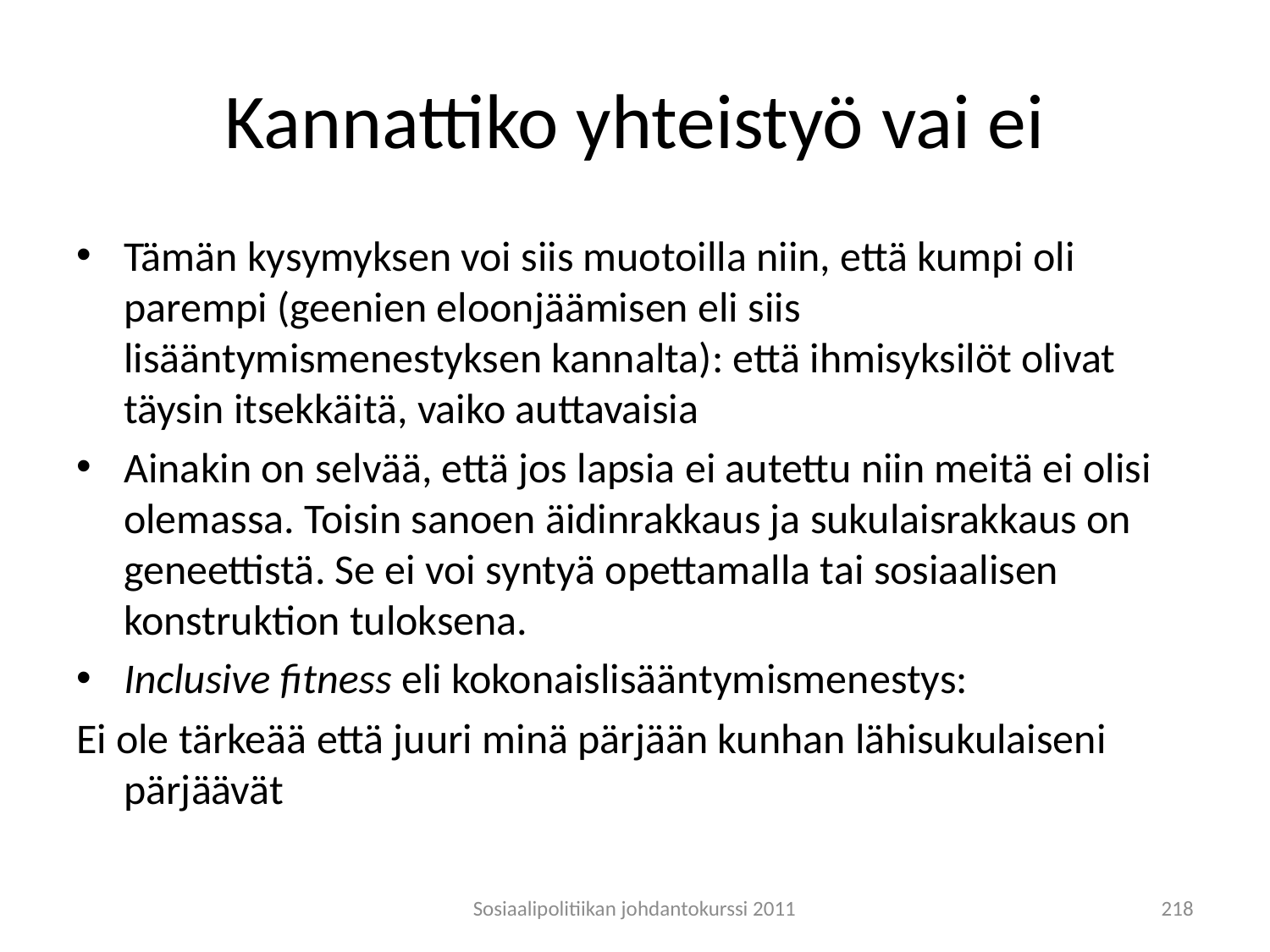

# Kannattiko yhteistyö vai ei
Tämän kysymyksen voi siis muotoilla niin, että kumpi oli parempi (geenien eloonjäämisen eli siis lisääntymismenestyksen kannalta): että ihmisyksilöt olivat täysin itsekkäitä, vaiko auttavaisia
Ainakin on selvää, että jos lapsia ei autettu niin meitä ei olisi olemassa. Toisin sanoen äidinrakkaus ja sukulaisrakkaus on geneettistä. Se ei voi syntyä opettamalla tai sosiaalisen konstruktion tuloksena.
Inclusive fitness eli kokonaislisääntymismenestys:
Ei ole tärkeää että juuri minä pärjään kunhan lähisukulaiseni pärjäävät
Sosiaalipolitiikan johdantokurssi 2011
218